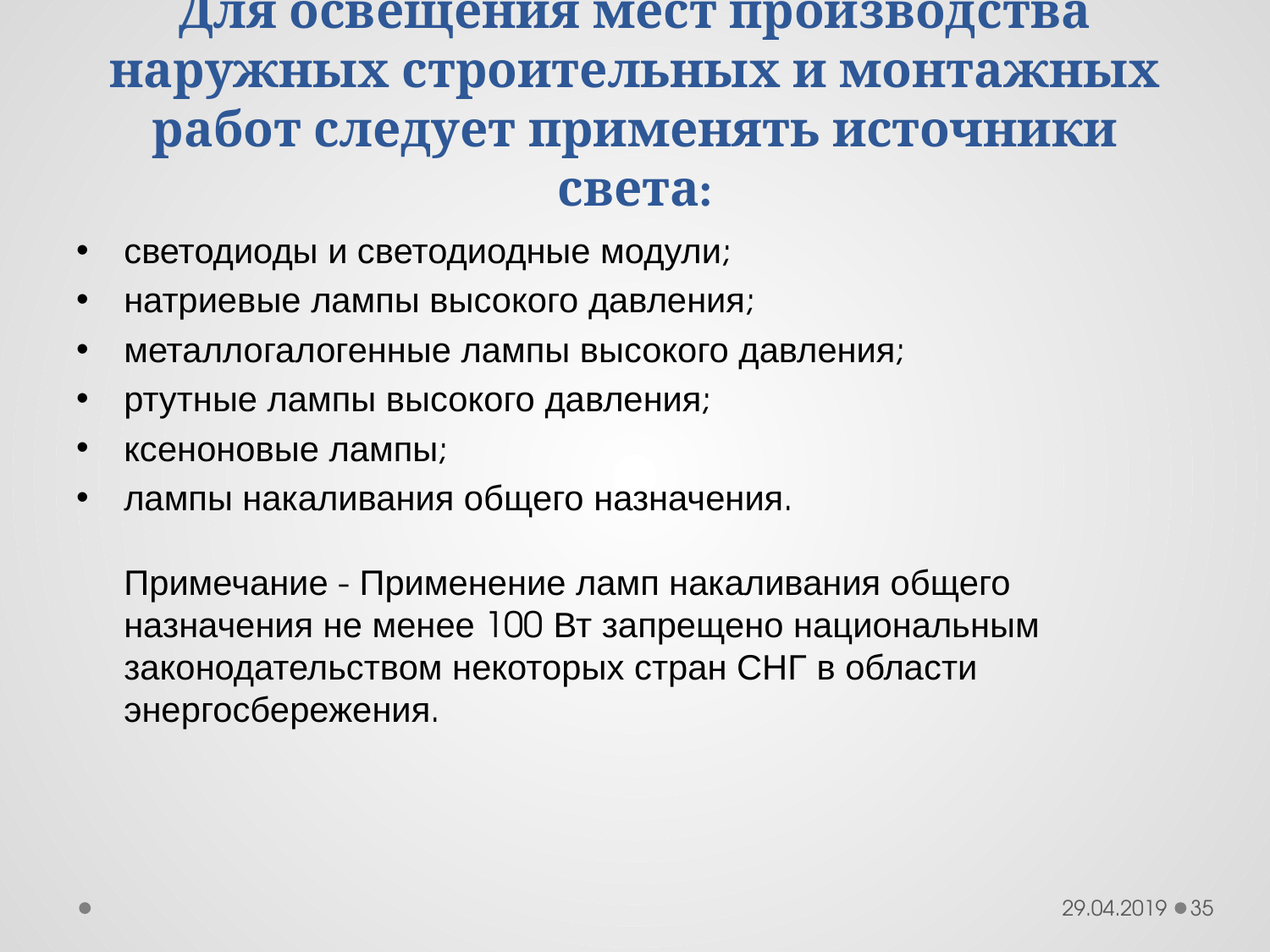

# Для освещения мест производства наружных строительных и монтажных работ следует применять источники света:
светодиоды и светодиодные модули;
натриевые лампы высокого давления;
металлогалогенные лампы высокого давления;
ртутные лампы высокого давления;
ксеноновые лампы;
лампы накаливания общего назначения.
Примечание - Применение ламп накаливания общего назначения не менее 100 Вт запрещено национальным законодательством некоторых стран СНГ в области энергосбережения.
29.04.2019
35